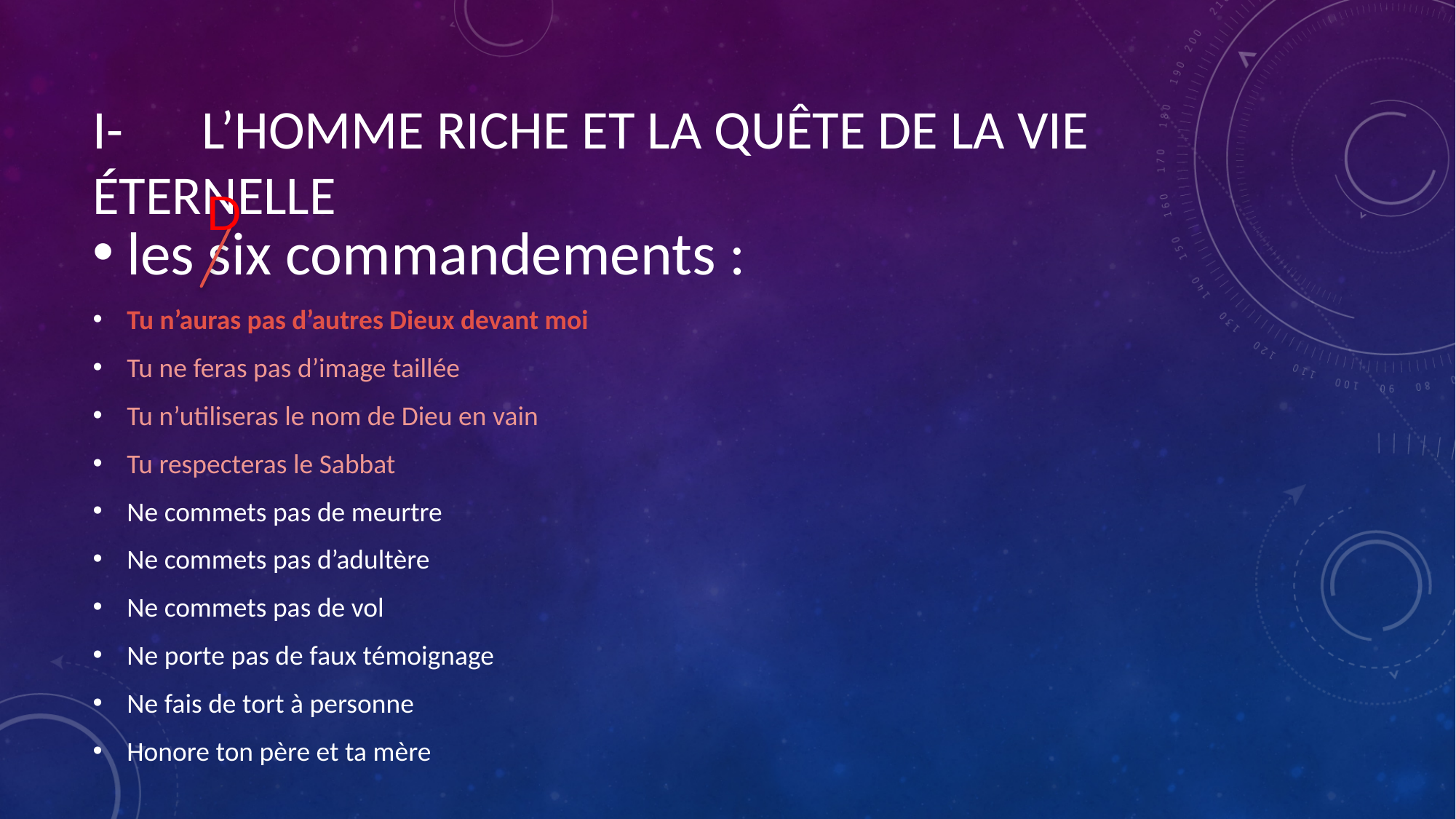

# I-	L’homme riche et la quête de la vie éternelle
D
les six commandements :
Tu n’auras pas d’autres Dieux devant moi
Tu ne feras pas d’image taillée
Tu n’utiliseras le nom de Dieu en vain
Tu respecteras le Sabbat
Ne commets pas de meurtre
Ne commets pas d’adultère
Ne commets pas de vol
Ne porte pas de faux témoignage
Ne fais de tort à personne
Honore ton père et ta mère